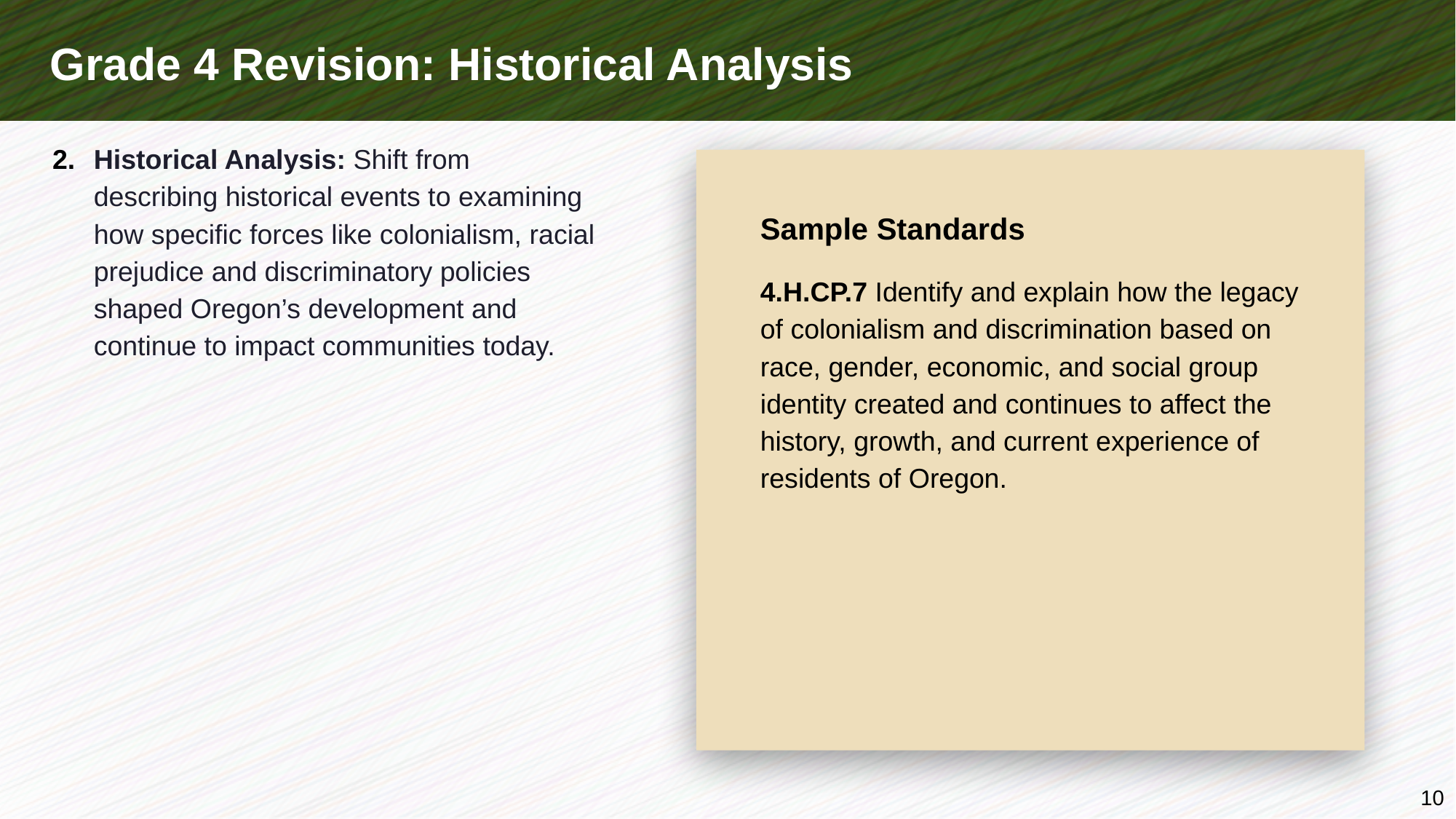

# Grade 4 Revision: Historical Analysis
Historical Analysis: Shift from describing historical events to examining how specific forces like colonialism, racial prejudice and discriminatory policies shaped Oregon’s development and continue to impact communities today.
Sample Standards
4.H.CP.7 Identify and explain how the legacy of colonialism and discrimination based on race, gender, economic, and social group identity created and continues to affect the history, growth, and current experience of residents of Oregon.
10